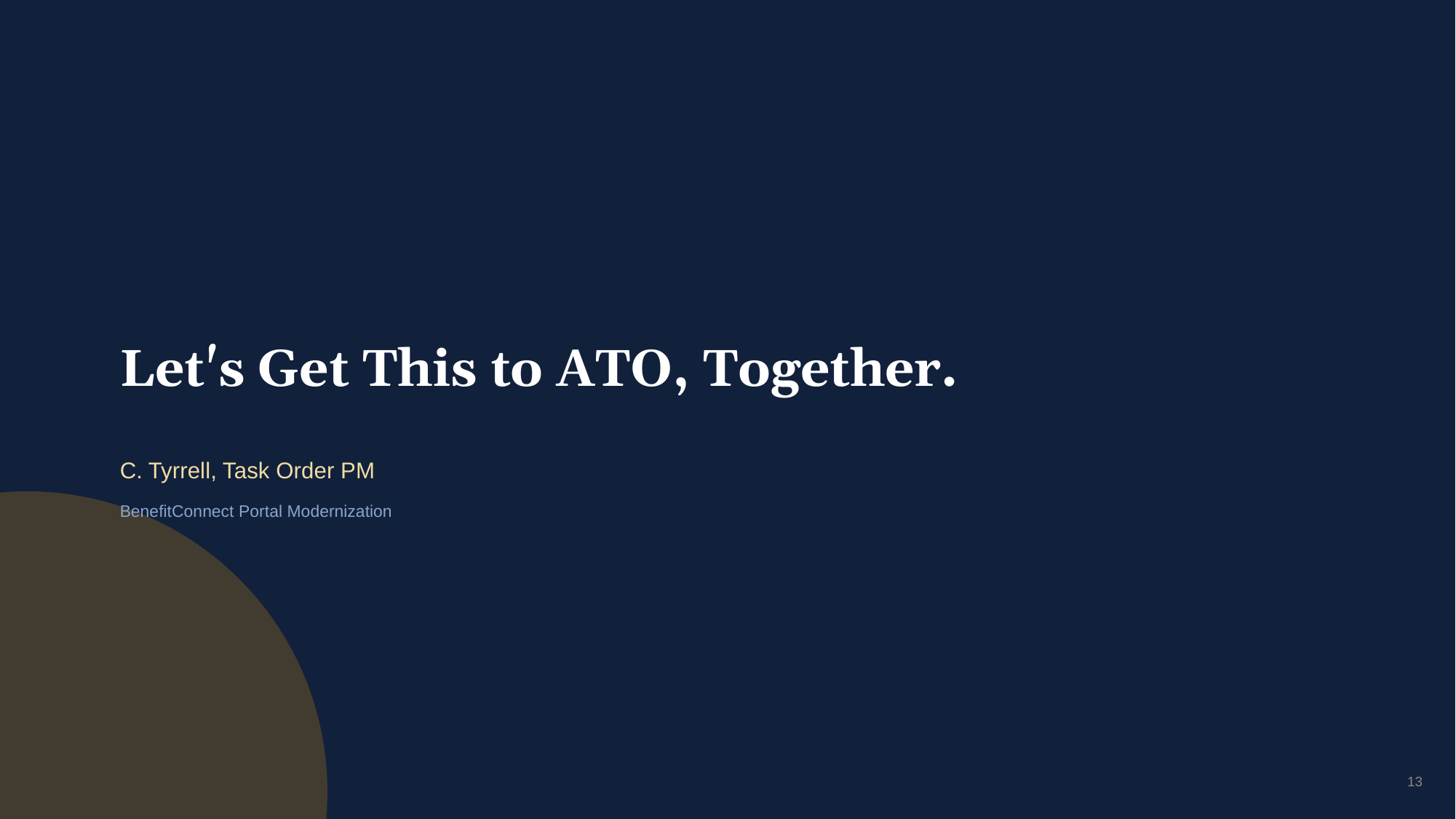

Let's Get This to ATO, Together.
C. Tyrrell, Task Order PM

BenefitConnect Portal Modernization
13